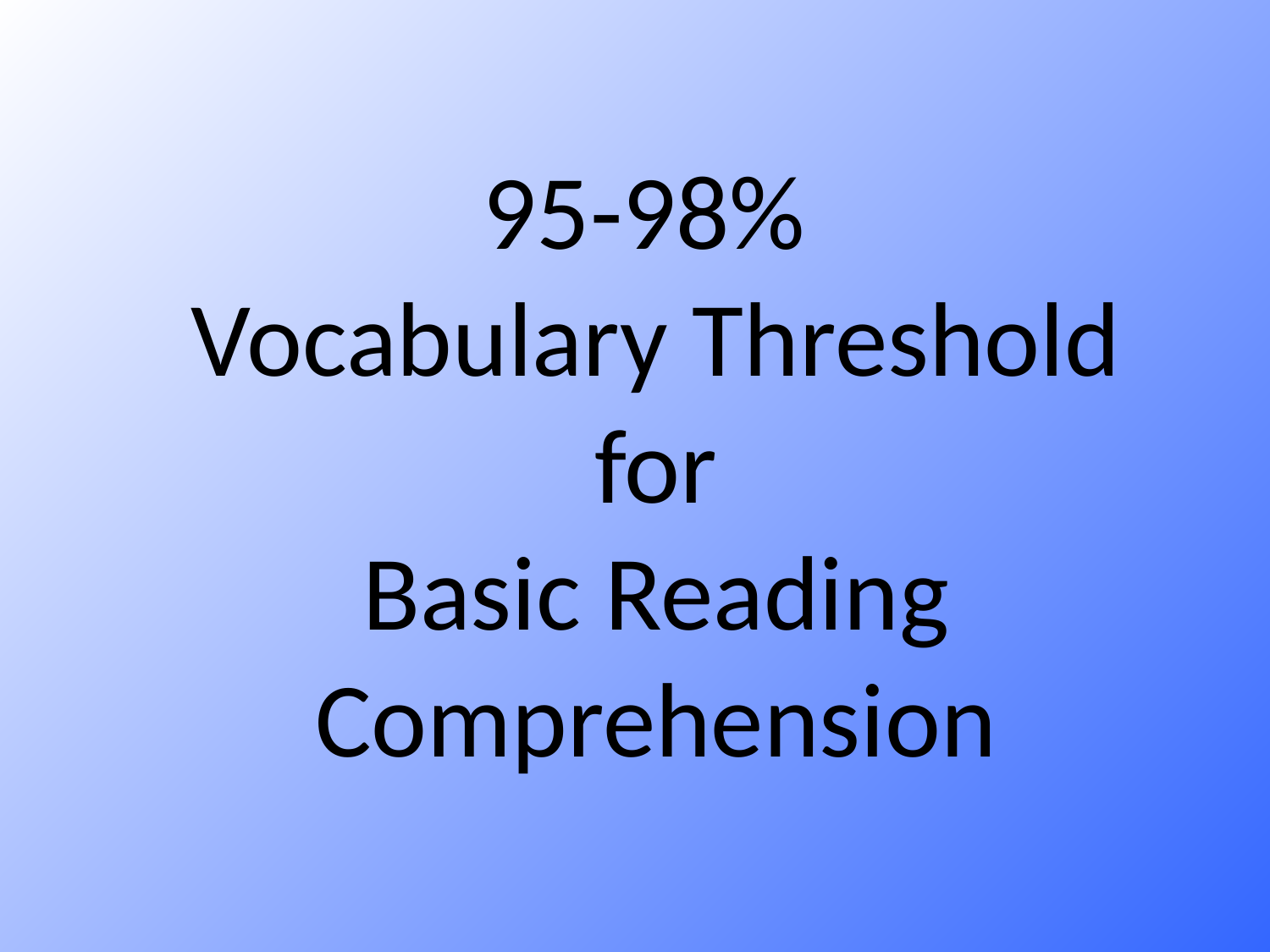

95-98%
Vocabulary Threshold
for
Basic Reading Comprehension